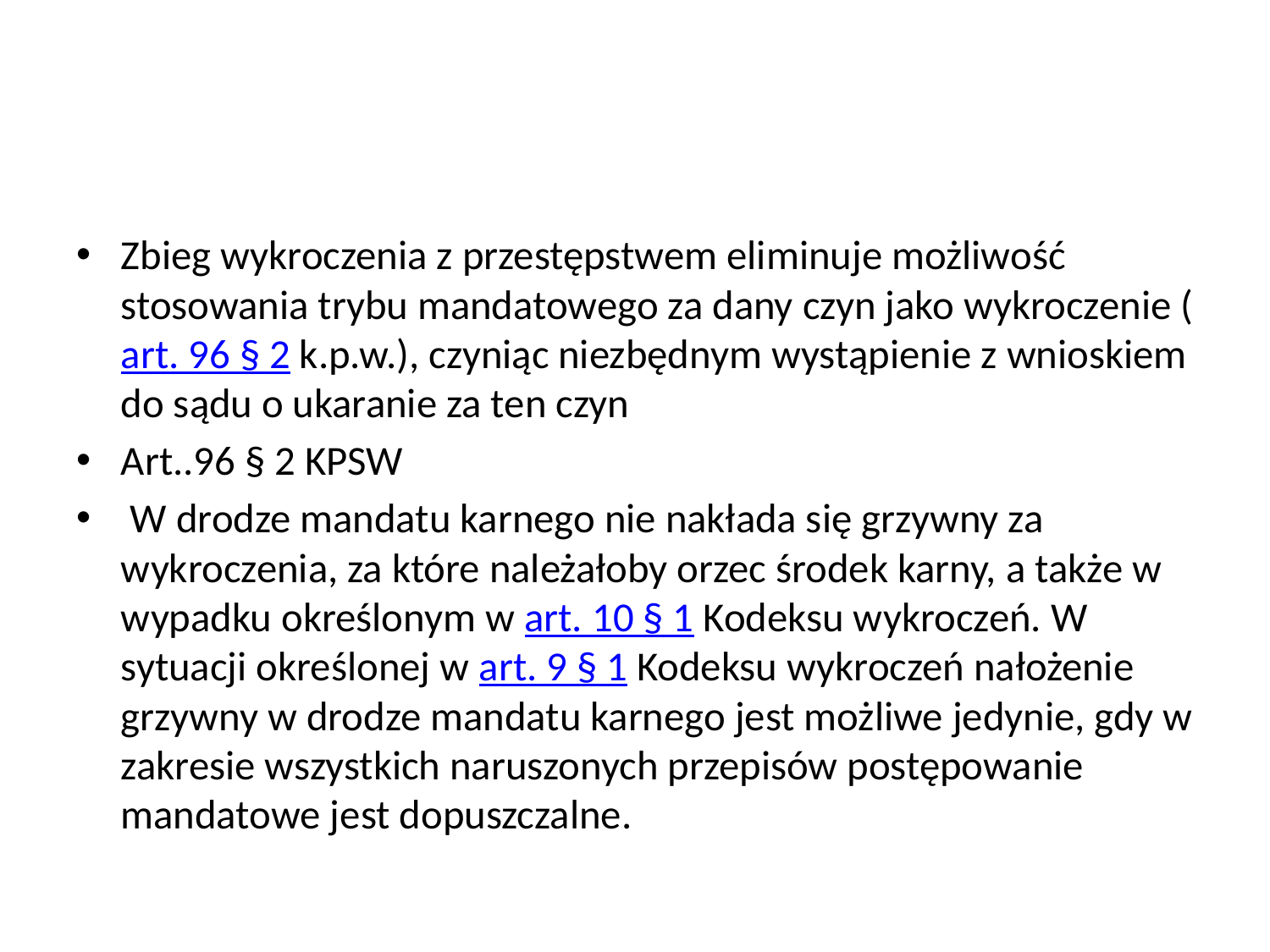

#
Zbieg wykroczenia z przestępstwem eliminuje możliwość stosowania trybu mandatowego za dany czyn jako wykroczenie (art. 96 § 2 k.p.w.), czyniąc niezbędnym wystąpienie z wnioskiem do sądu o ukaranie za ten czyn
Art..96 § 2 KPSW
 W drodze mandatu karnego nie nakłada się grzywny za wykroczenia, za które należałoby orzec środek karny, a także w wypadku określonym w art. 10 § 1 Kodeksu wykroczeń. W sytuacji określonej w art. 9 § 1 Kodeksu wykroczeń nałożenie grzywny w drodze mandatu karnego jest możliwe jedynie, gdy w zakresie wszystkich naruszonych przepisów postępowanie mandatowe jest dopuszczalne.